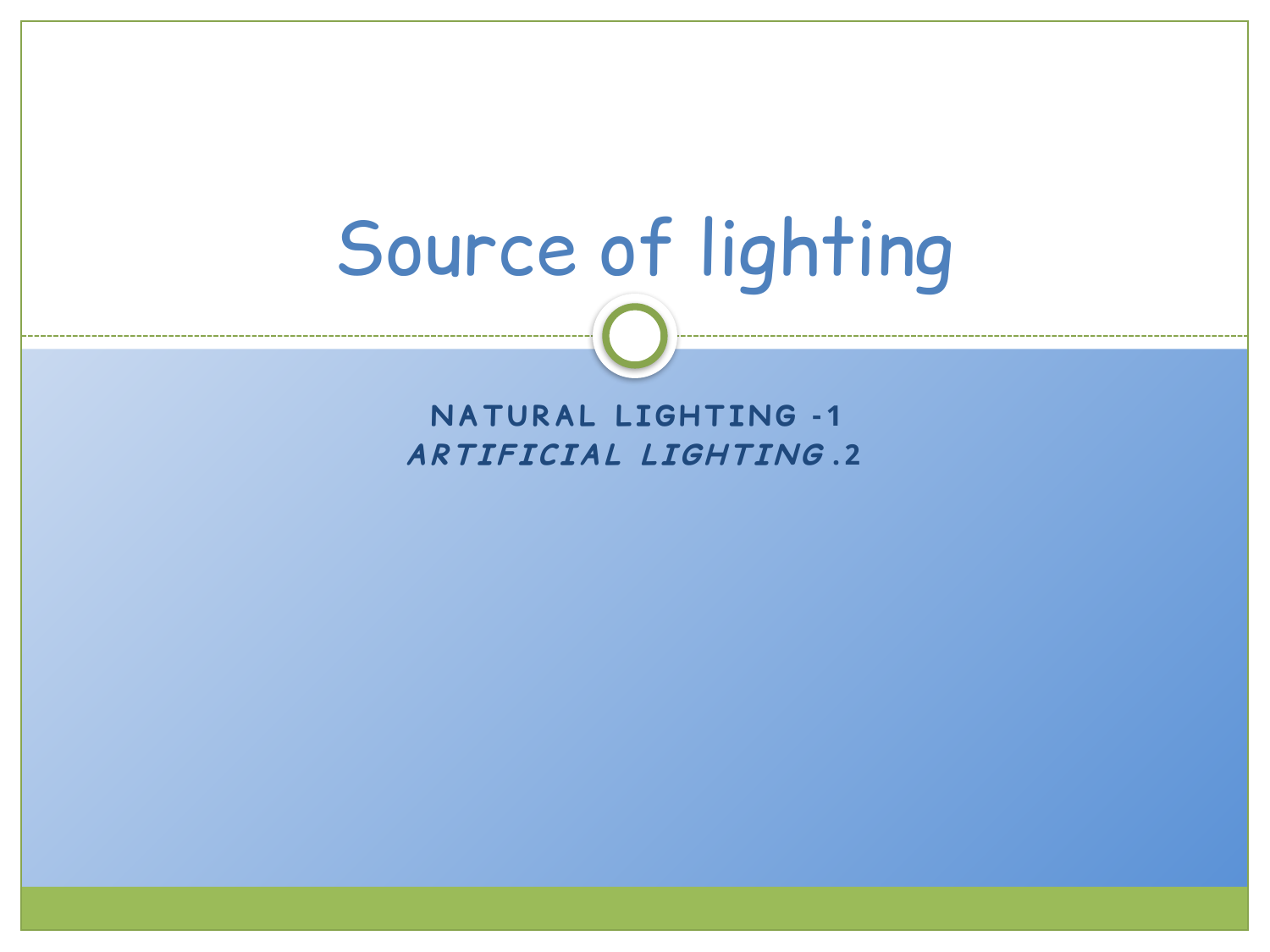

# Source of lighting
1- Natural Lighting
2. Artificial lighting